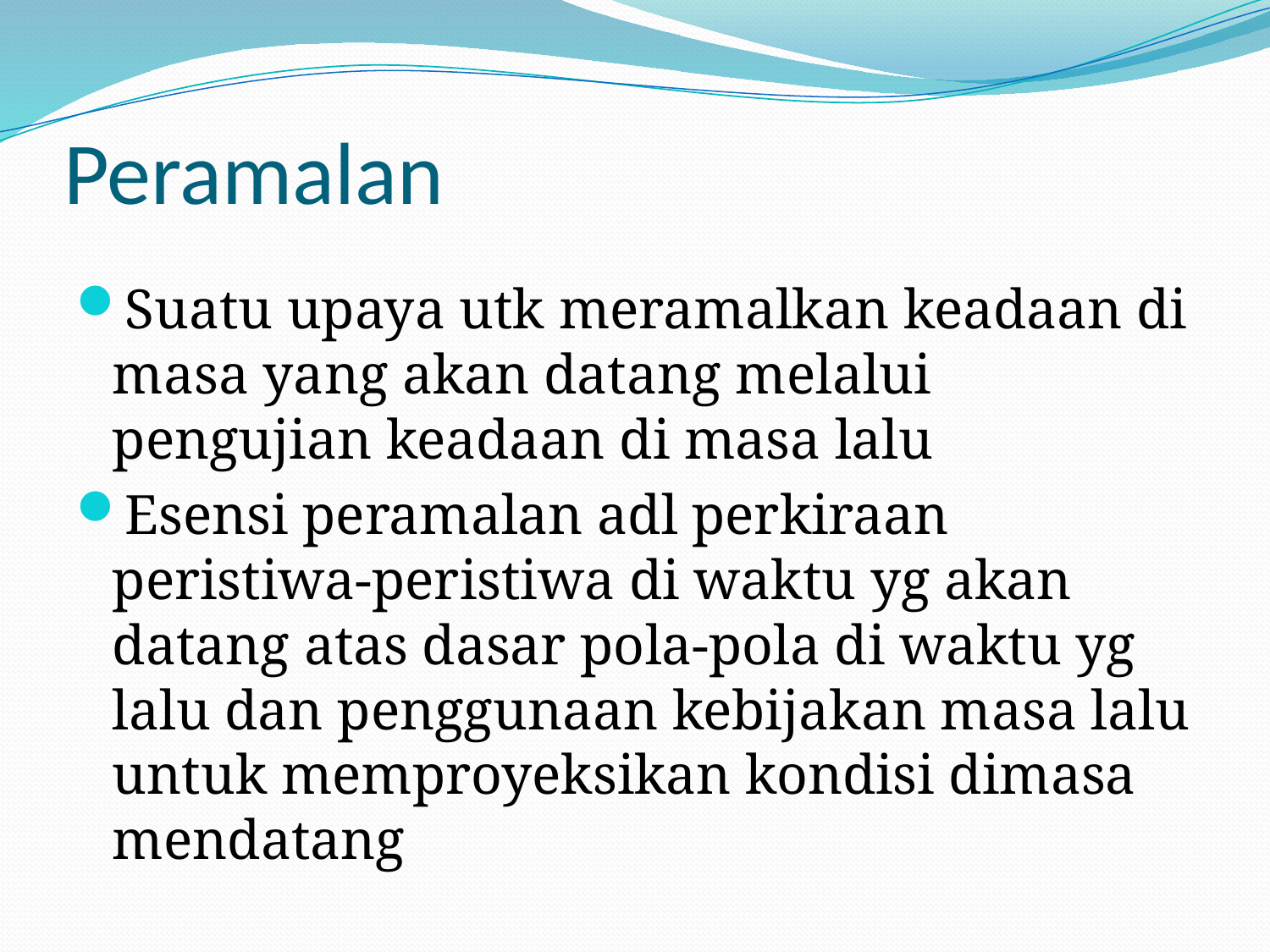

# Peramalan
Suatu upaya utk meramalkan keadaan di masa yang akan datang melalui pengujian keadaan di masa lalu
Esensi peramalan adl perkiraan peristiwa-peristiwa di waktu yg akan datang atas dasar pola-pola di waktu yg lalu dan penggunaan kebijakan masa lalu untuk memproyeksikan kondisi dimasa mendatang